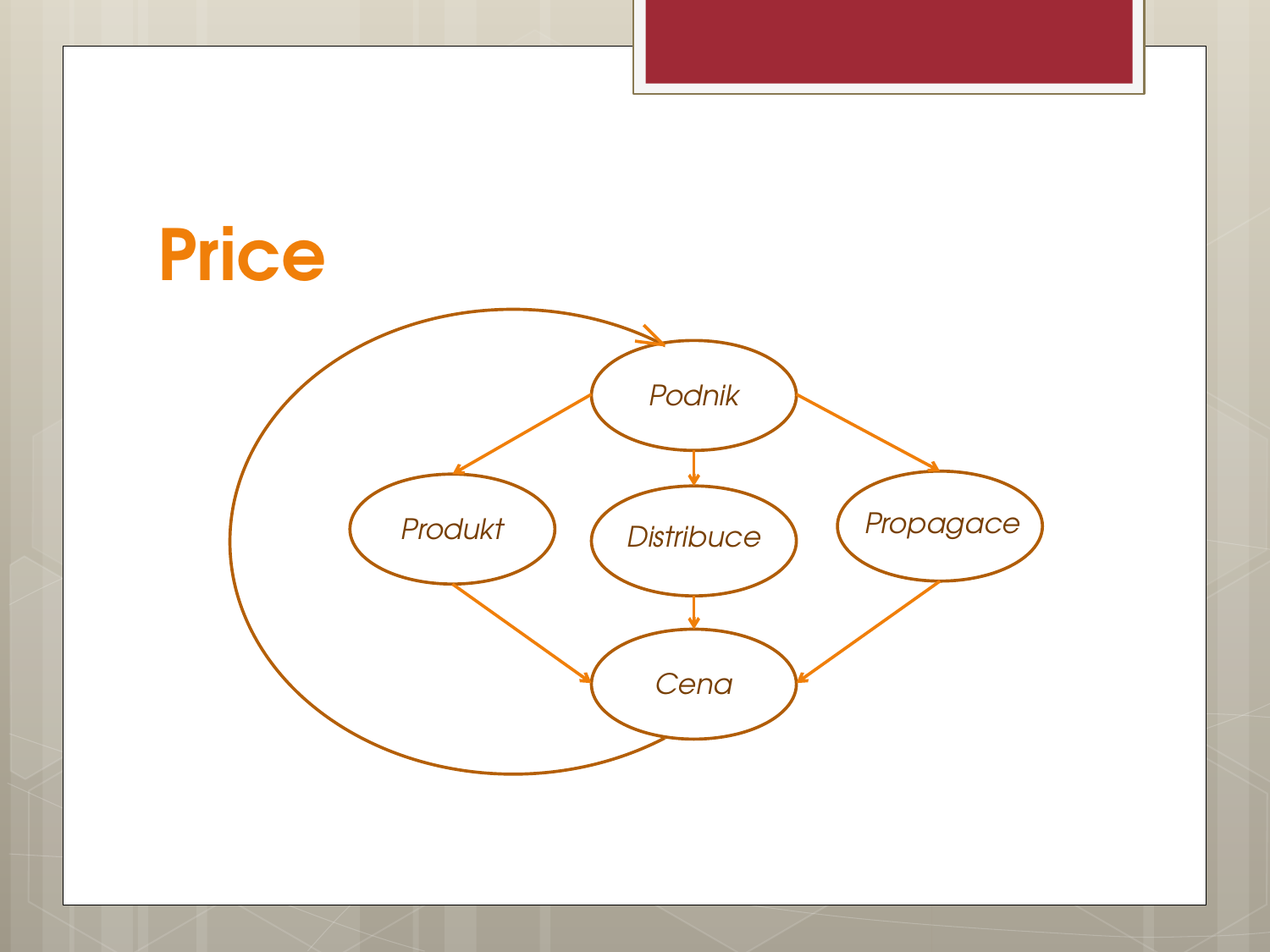

# Price

Podnik

Propagace
Produkt
Distribuce

Cena